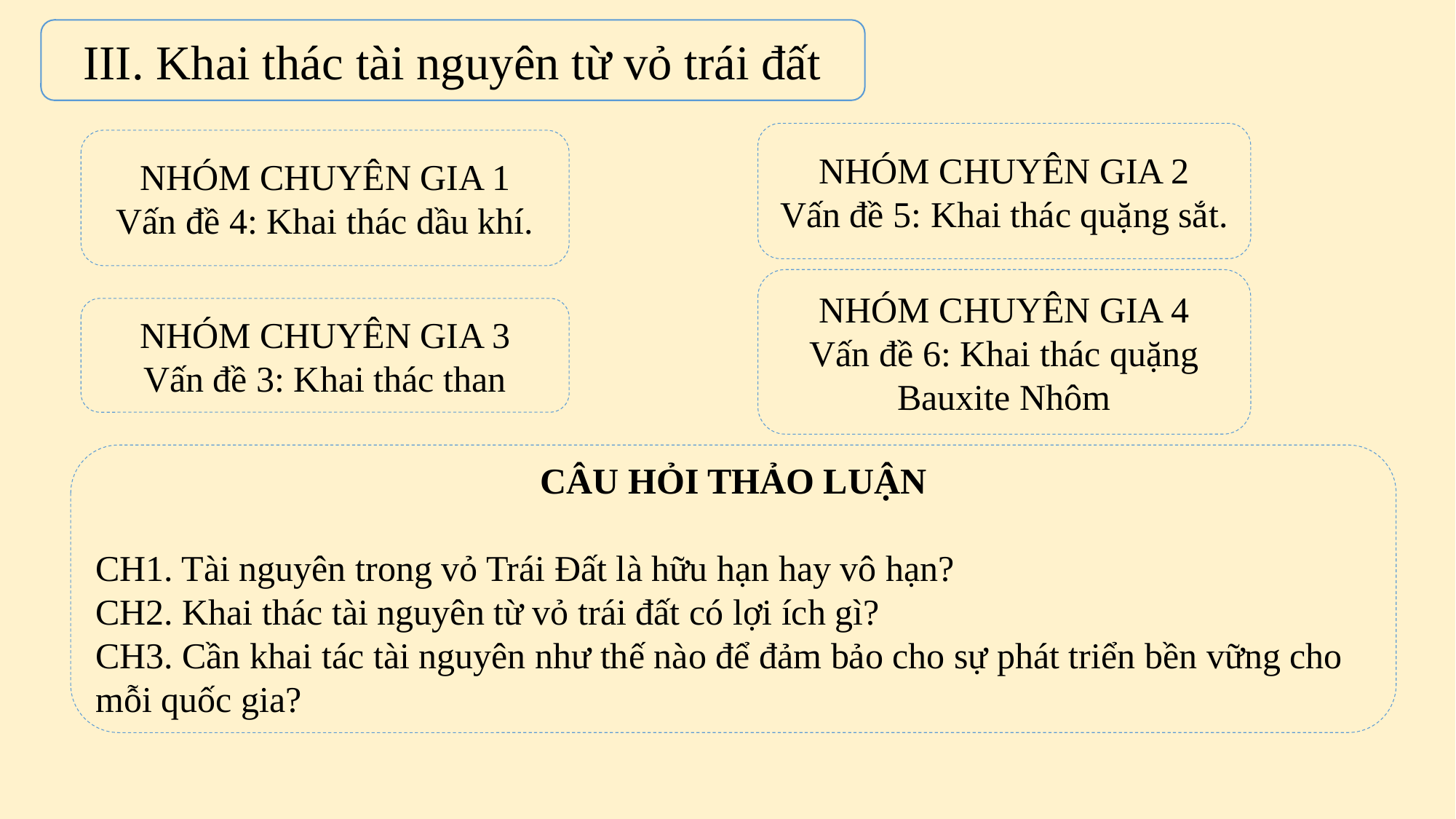

III. Khai thác tài nguyên từ vỏ trái đất
NHÓM CHUYÊN GIA 2
Vấn đề 5: Khai thác quặng sắt.
NHÓM CHUYÊN GIA 1
Vấn đề 4: Khai thác dầu khí.
NHÓM CHUYÊN GIA 4
Vấn đề 6: Khai thác quặng Bauxite Nhôm
NHÓM CHUYÊN GIA 3
Vấn đề 3: Khai thác than
CÂU HỎI THẢO LUẬN

CH1. Tài nguyên trong vỏ Trái Đất là hữu hạn hay vô hạn?
CH2. Khai thác tài nguyên từ vỏ trái đất có lợi ích gì?
CH3. Cần khai tác tài nguyên như thế nào để đảm bảo cho sự phát triển bền vững cho mỗi quốc gia?